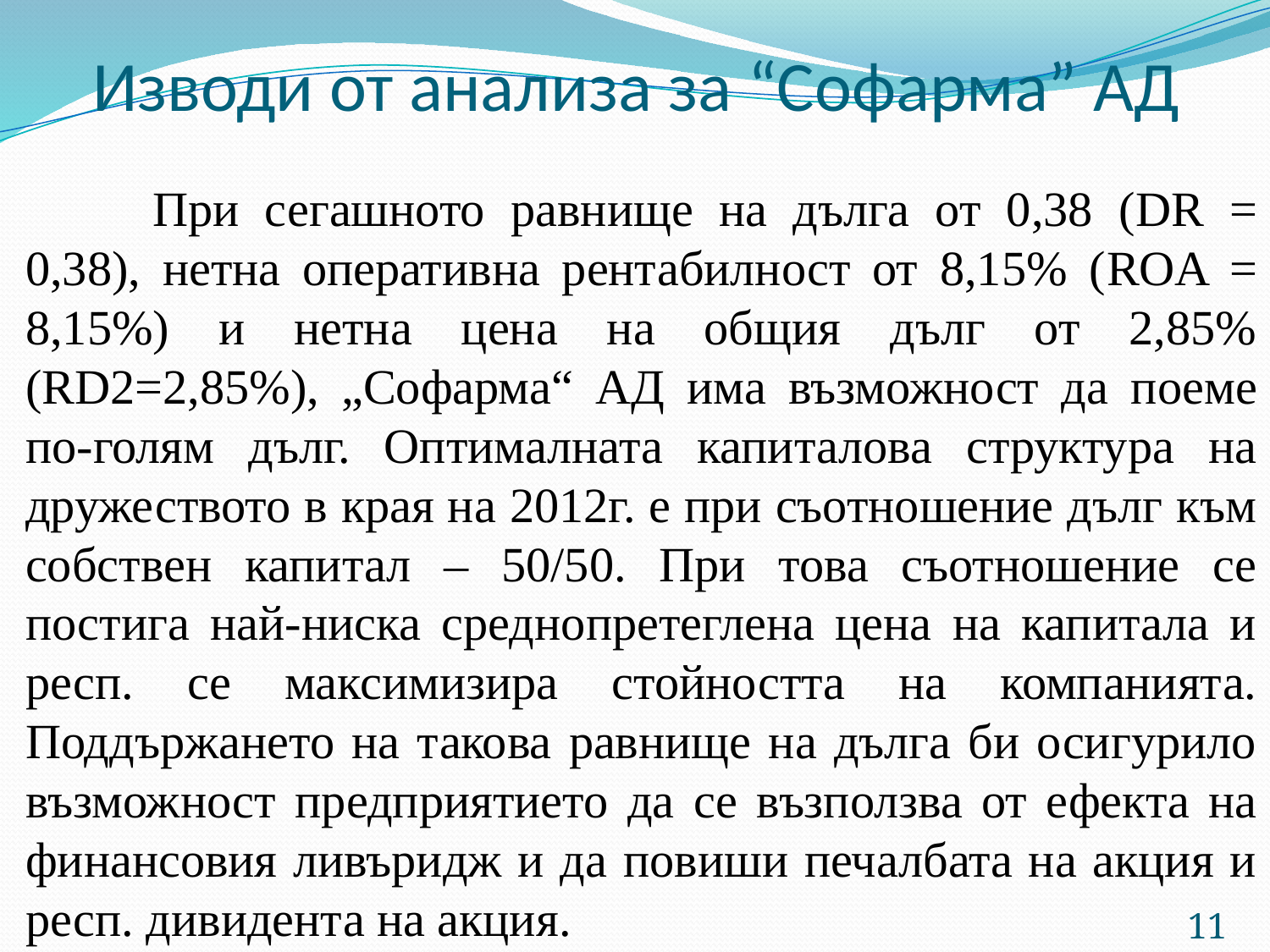

# Изводи от анализа за “Софарма” АД

		При сегашното равнище на дълга от 0,38 (DR = 0,38), нетна оперативна рентабилност от 8,15% (ROA = 8,15%) и нетна цена на общия дълг от 2,85% (RD2=2,85%), „Софарма“ АД има възможност да поеме по-голям дълг. Оптималната капиталова структура на дружеството в края на 2012г. е при съотношение дълг към собствен капитал – 50/50. При това съотношение се постига най-ниска среднопретеглена цена на капитала и респ. се максимизира стойността на компанията. Поддържането на такова равнище на дълга би осигурило възможност предприятието да се възползва от ефекта на финансовия ливъридж и да повиши печалбата на акция и респ. дивидента на акция.
11